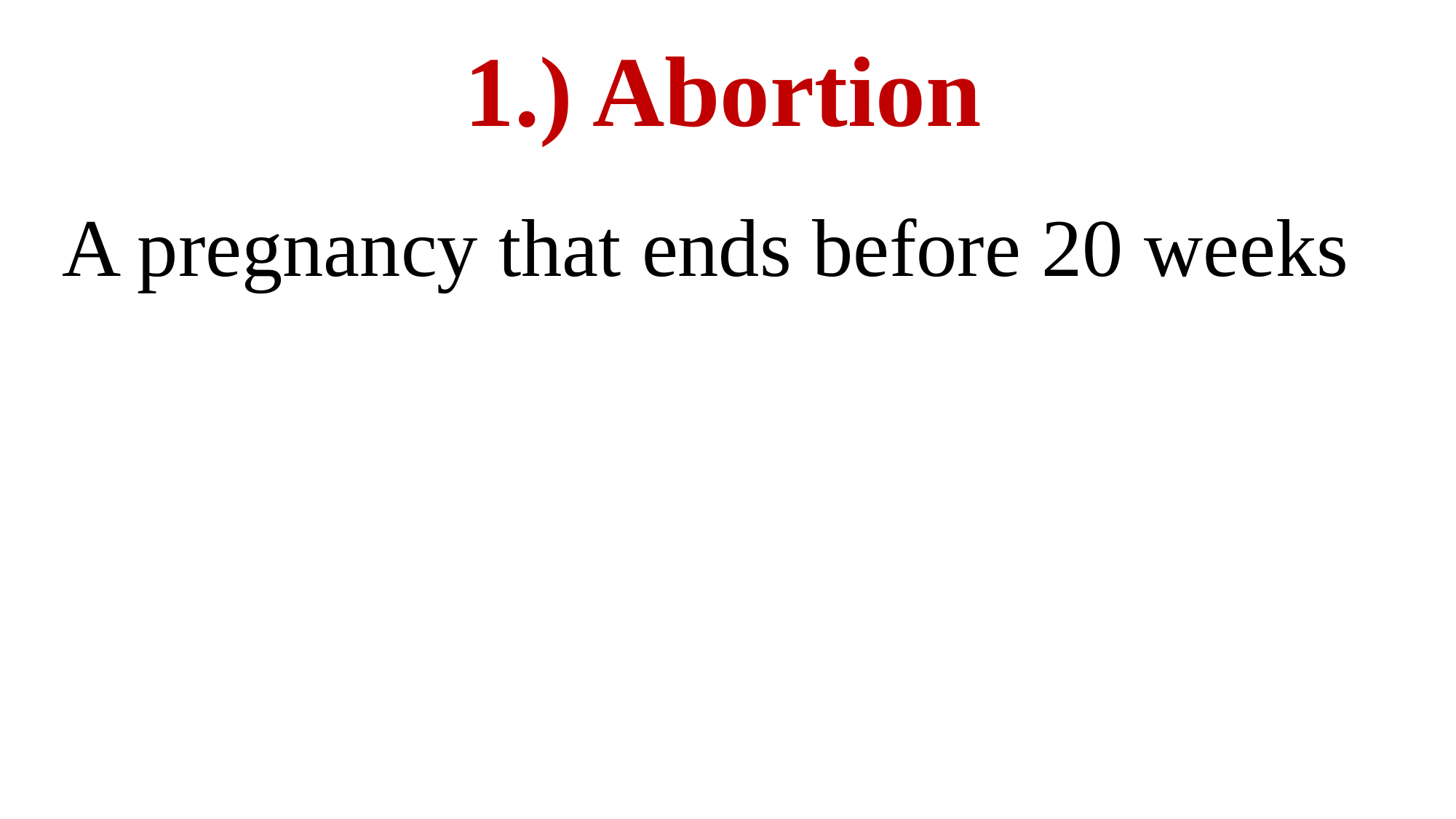

# 1.) Abortion
A pregnancy that ends before 20 weeks